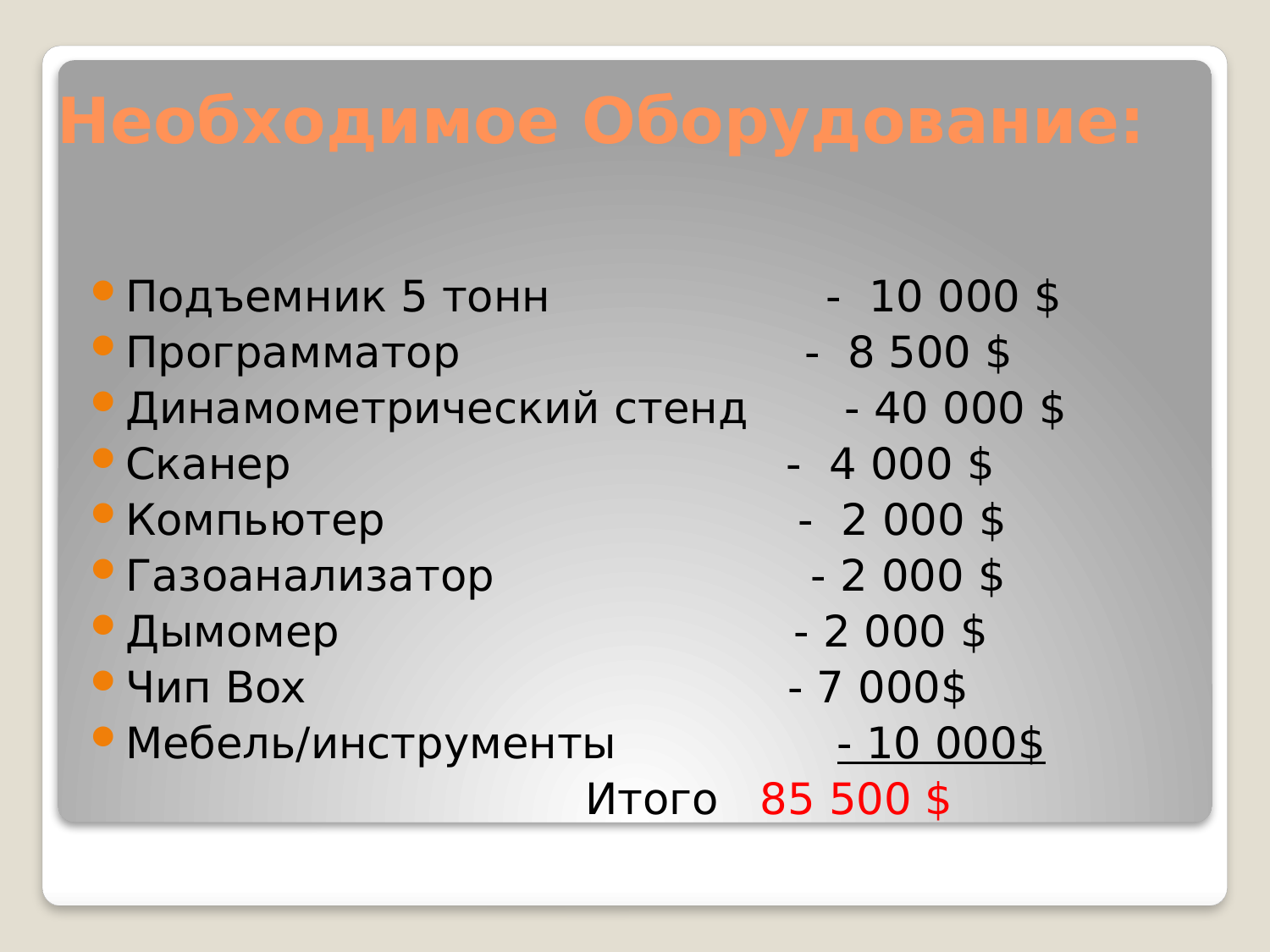

# Необходимое Оборудование:
Подъемник 5 тонн                    -  10 000 $
Программатор                         -  8 500 $
Динамометрический стенд       - 40 000 $
Сканер                                    -  4 000 $
Компьютер                              -  2 000 $
Газоанализатор                       - 2 000 $
Дымомер                                 - 2 000 $
Чип Box                                   - 7 000$
Мебель/инструменты                - 10 000$
                                    Итого   85 500 $